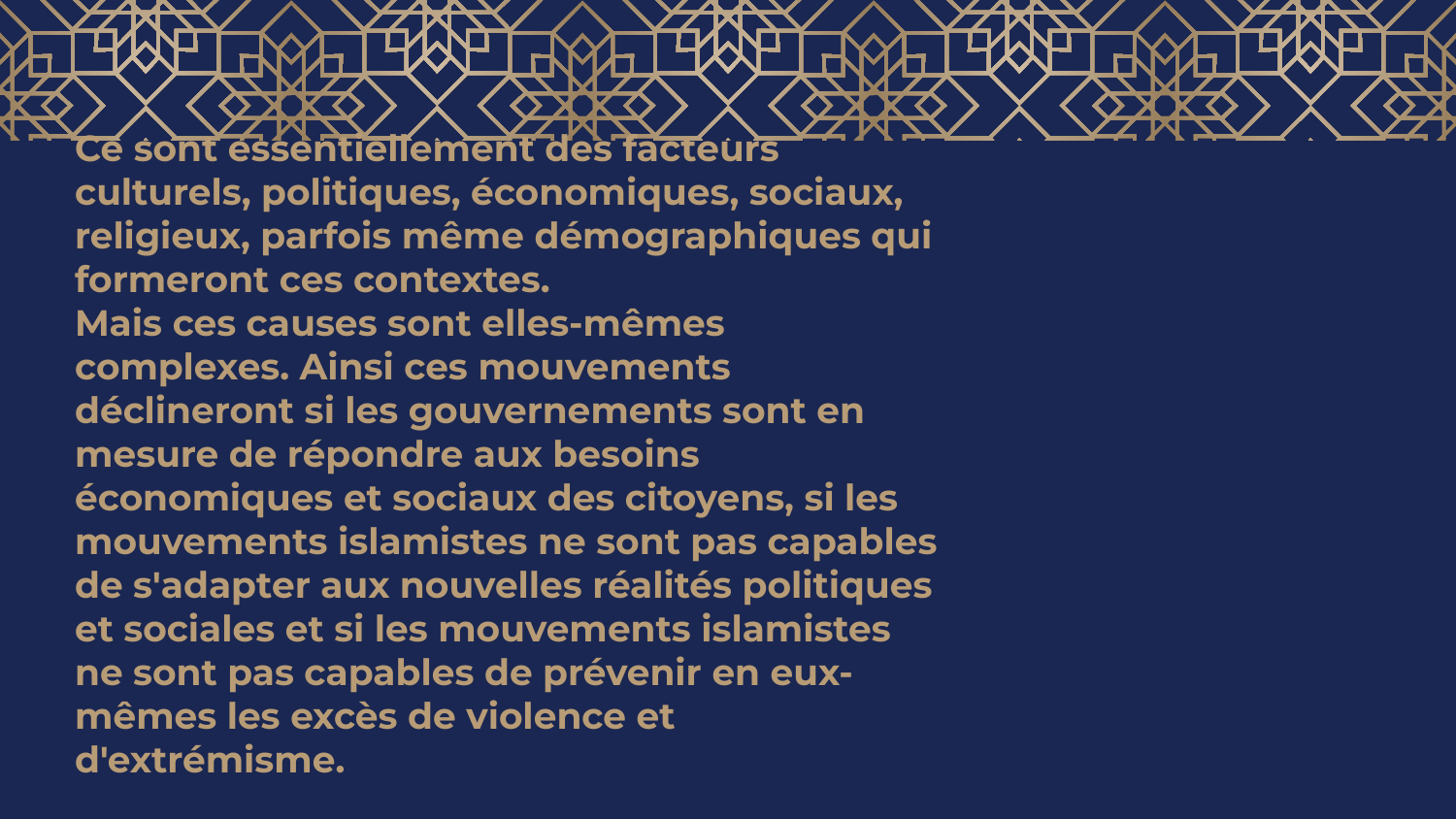

# Ce sont essentiellement des facteurs culturels, politiques, économiques, sociaux, religieux, parfois même démographiques qui formeront ces contextes. Mais ces causes sont elles-mêmes complexes. Ainsi ces mouvements déclineront si les gouvernements sont en mesure de répondre aux besoins économiques et sociaux des citoyens, si les mouvements islamistes ne sont pas capables de s'adapter aux nouvelles réalités politiques et sociales et si les mouvements islamistes ne sont pas capables de prévenir en eux-mêmes les excès de violence et d'extrémisme.